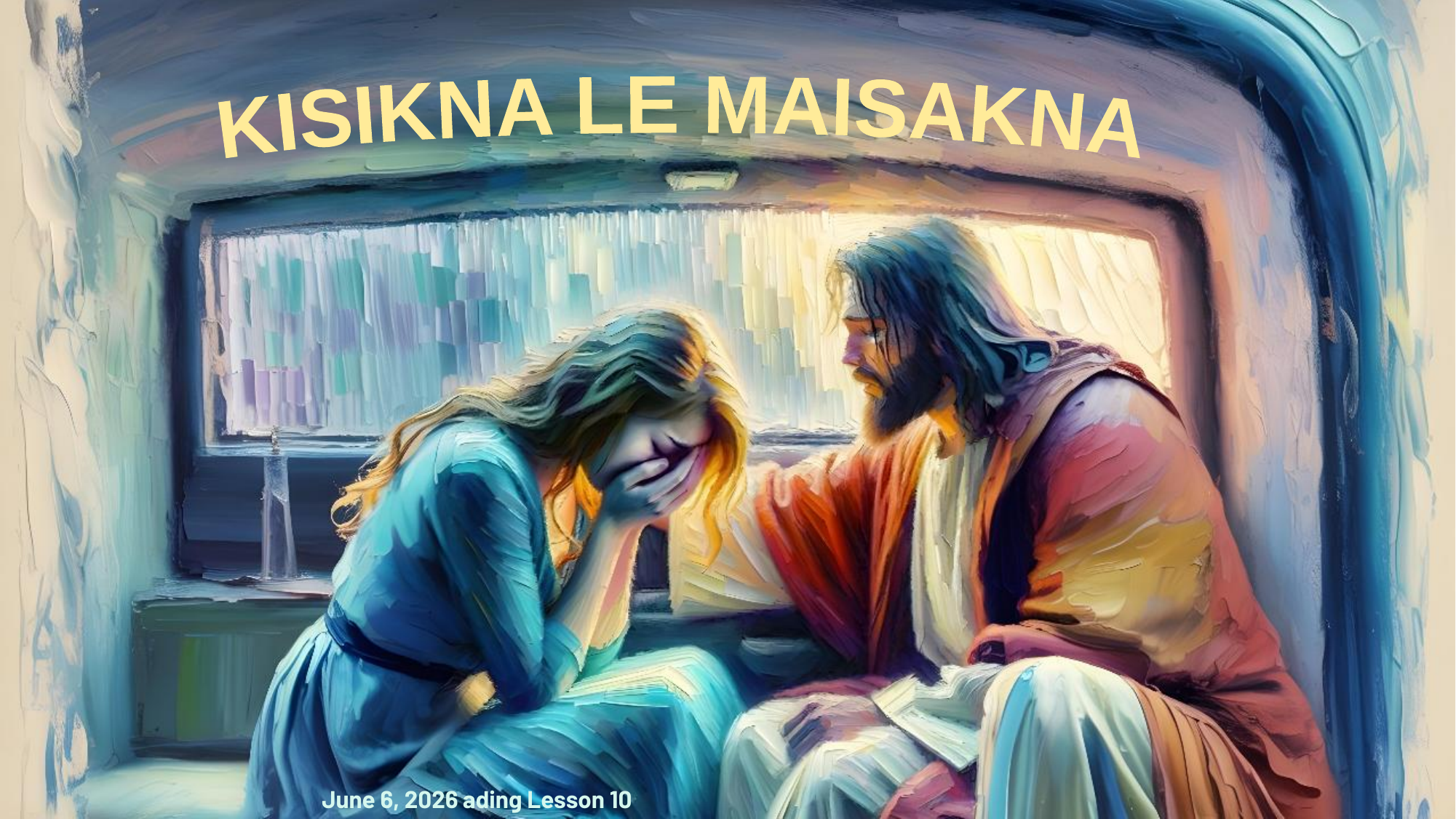

KISIKNA LE MAISAKNA
June 6, 2026 ading Lesson 10